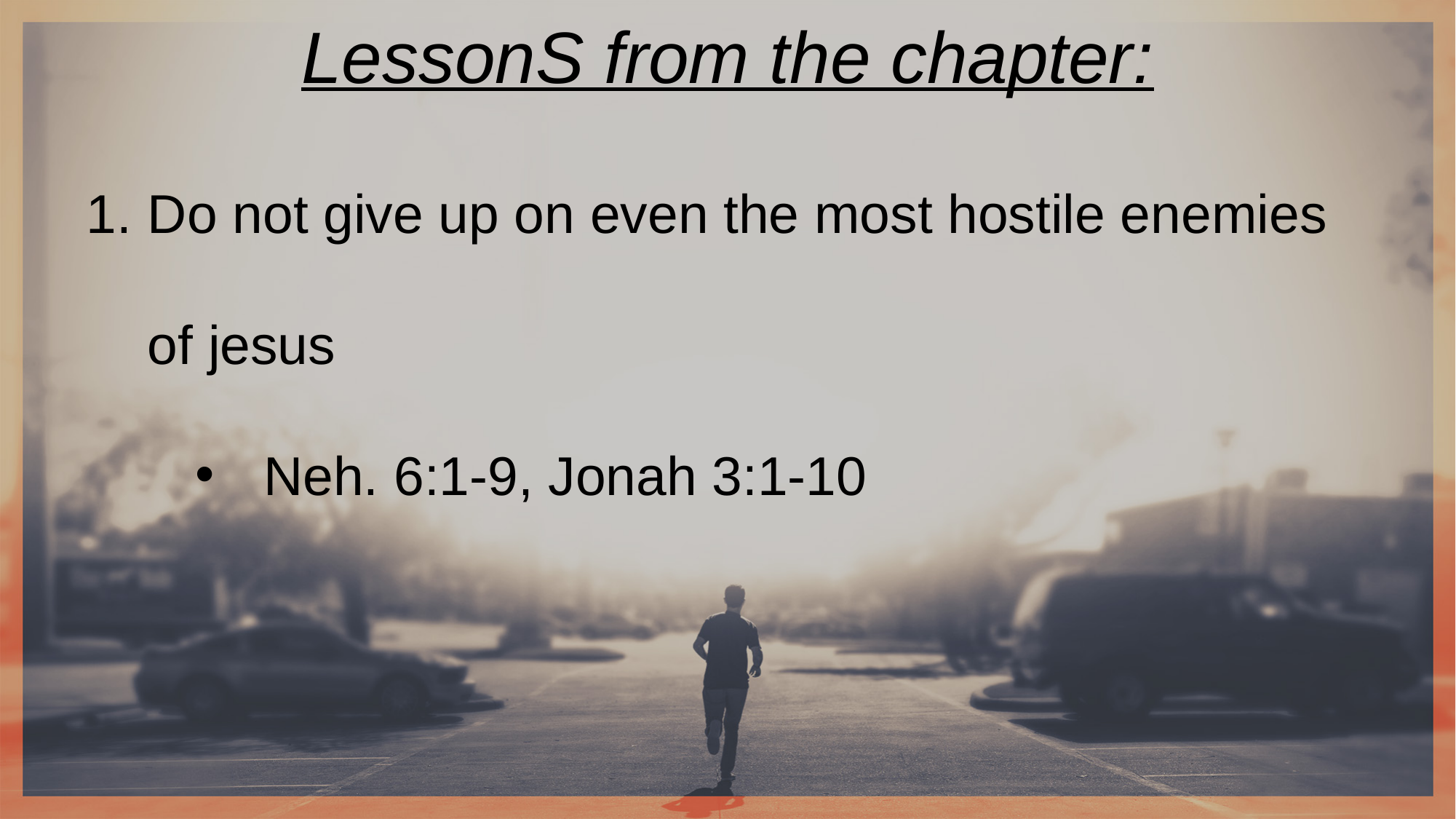

LessonS from the chapter:
Do not give up on even the most hostile enemies of jesus
Neh. 6:1-9, Jonah 3:1-10